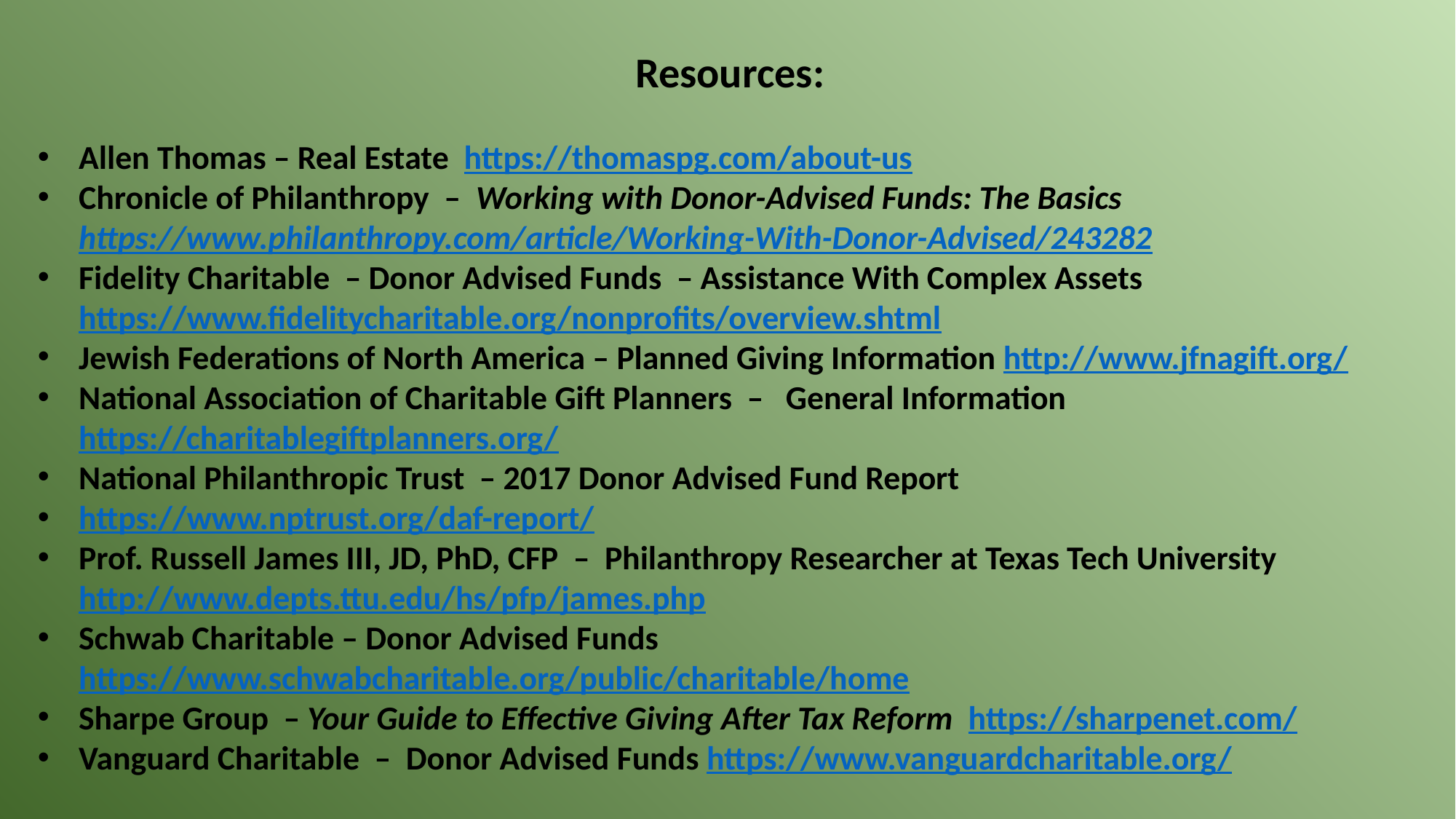

Resources:

Allen Thomas – Real Estate  https://thomaspg.com/about-us
Chronicle of Philanthropy  –  Working with Donor-Advised Funds: The Basics https://www.philanthropy.com/article/Working-With-Donor-Advised/243282
Fidelity Charitable  – Donor Advised Funds  – Assistance With Complex Assets https://www.fidelitycharitable.org/nonprofits/overview.shtml
Jewish Federations of North America – Planned Giving Information http://www.jfnagift.org/
National Association of Charitable Gift Planners  –   General Information https://charitablegiftplanners.org/
National Philanthropic Trust  – 2017 Donor Advised Fund Report
https://www.nptrust.org/daf-report/
Prof. Russell James III, JD, PhD, CFP  –  Philanthropy Researcher at Texas Tech University  http://www.depts.ttu.edu/hs/pfp/james.php
Schwab Charitable – Donor Advised Funds https://www.schwabcharitable.org/public/charitable/home
Sharpe Group  – Your Guide to Effective Giving After Tax Reform  https://sharpenet.com/
Vanguard Charitable  –  Donor Advised Funds https://www.vanguardcharitable.org/